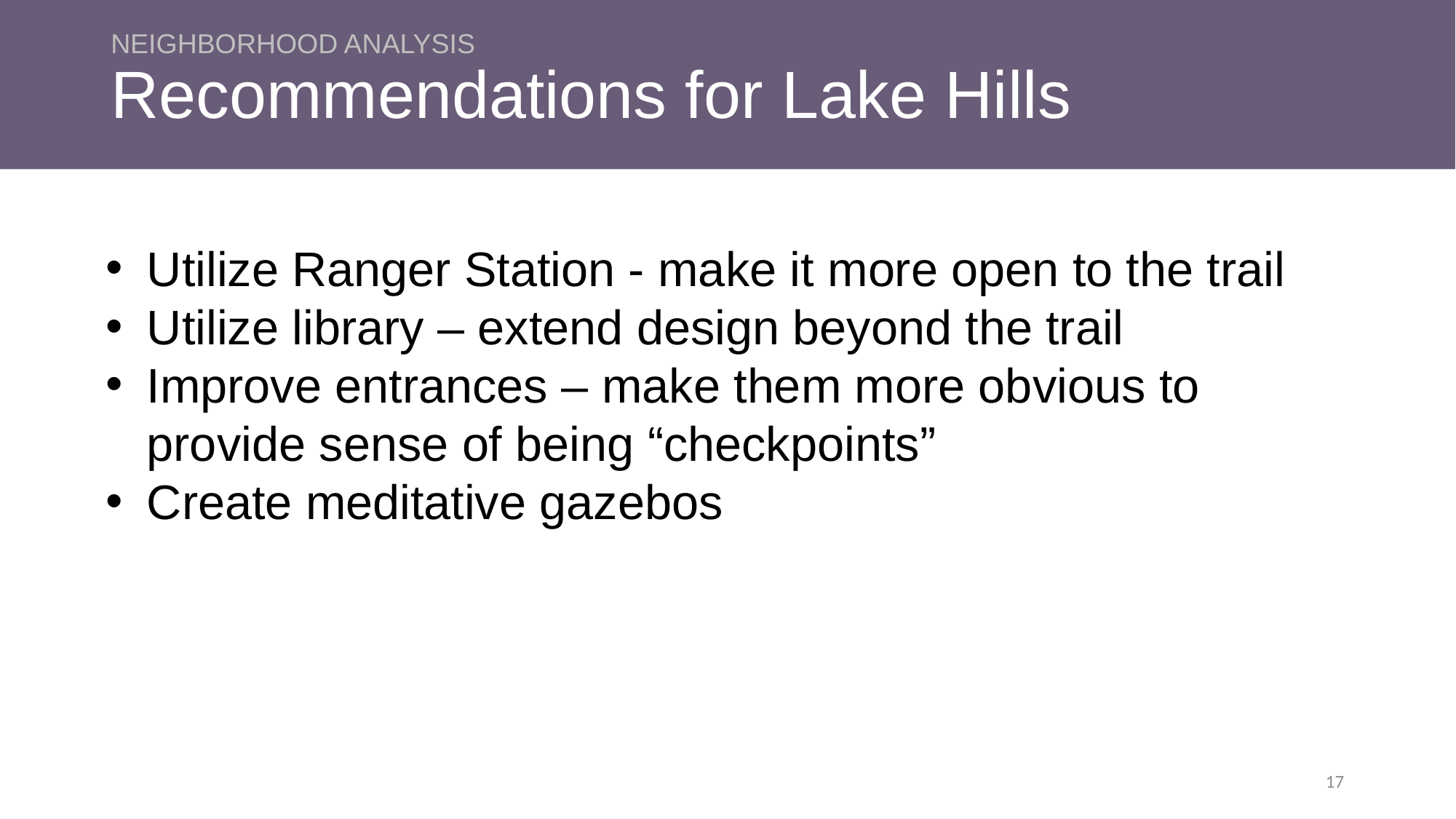

# Recommendations for Lake Hills
NEIGHBORHOOD ANALYSIS
Utilize Ranger Station - make it more open to the trail
Utilize library – extend design beyond the trail
Improve entrances – make them more obvious to provide sense of being “checkpoints”
Create meditative gazebos
17